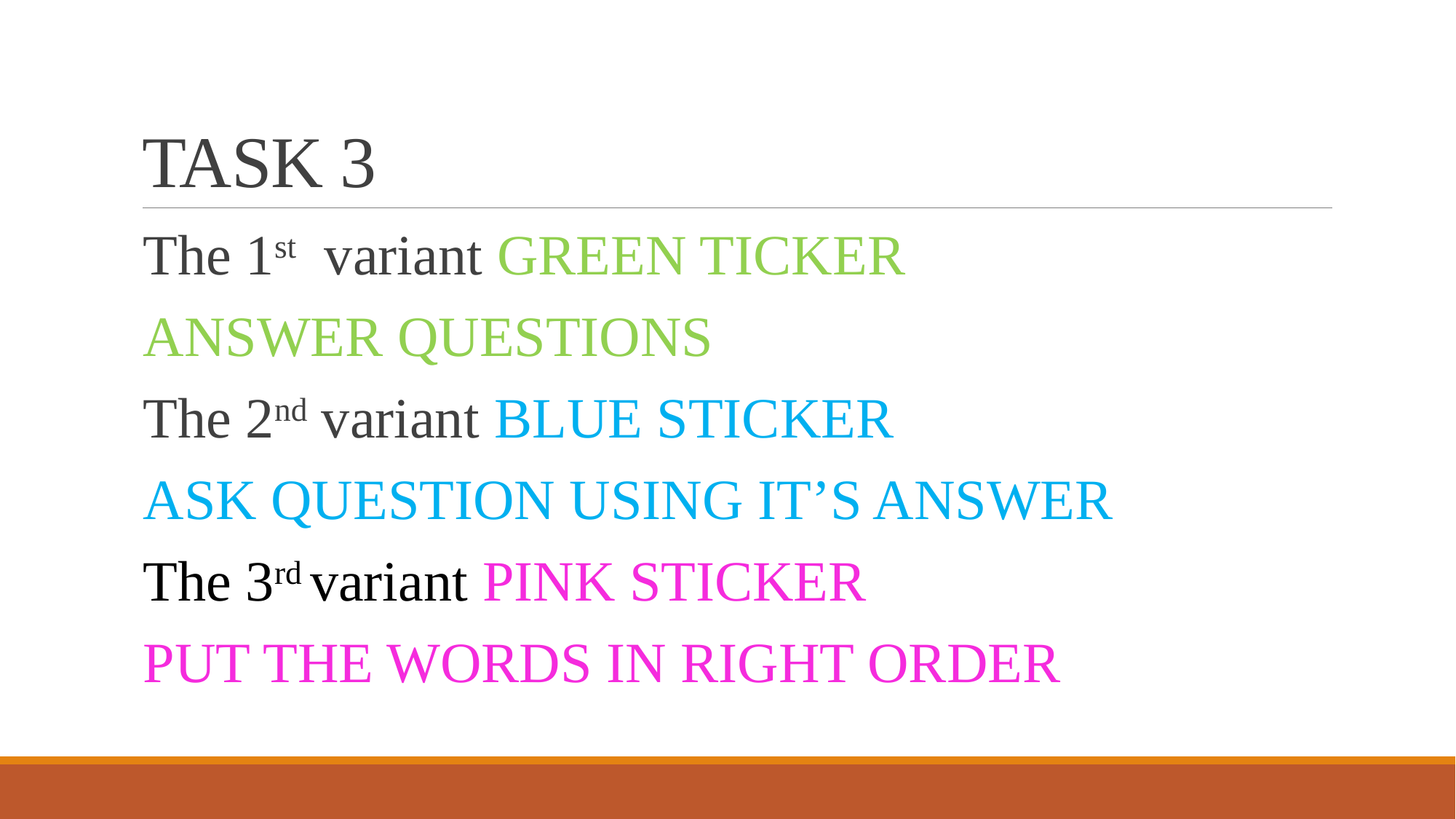

# TASK 3
The 1st  variant GREEN TICKER
ANSWER QUESTIONS
The 2nd variant BLUE STICKER
ASK QUESTION USING IT’S ANSWER
The 3rd variant PINK STICKER
PUT THE WORDS IN RIGHT ORDER